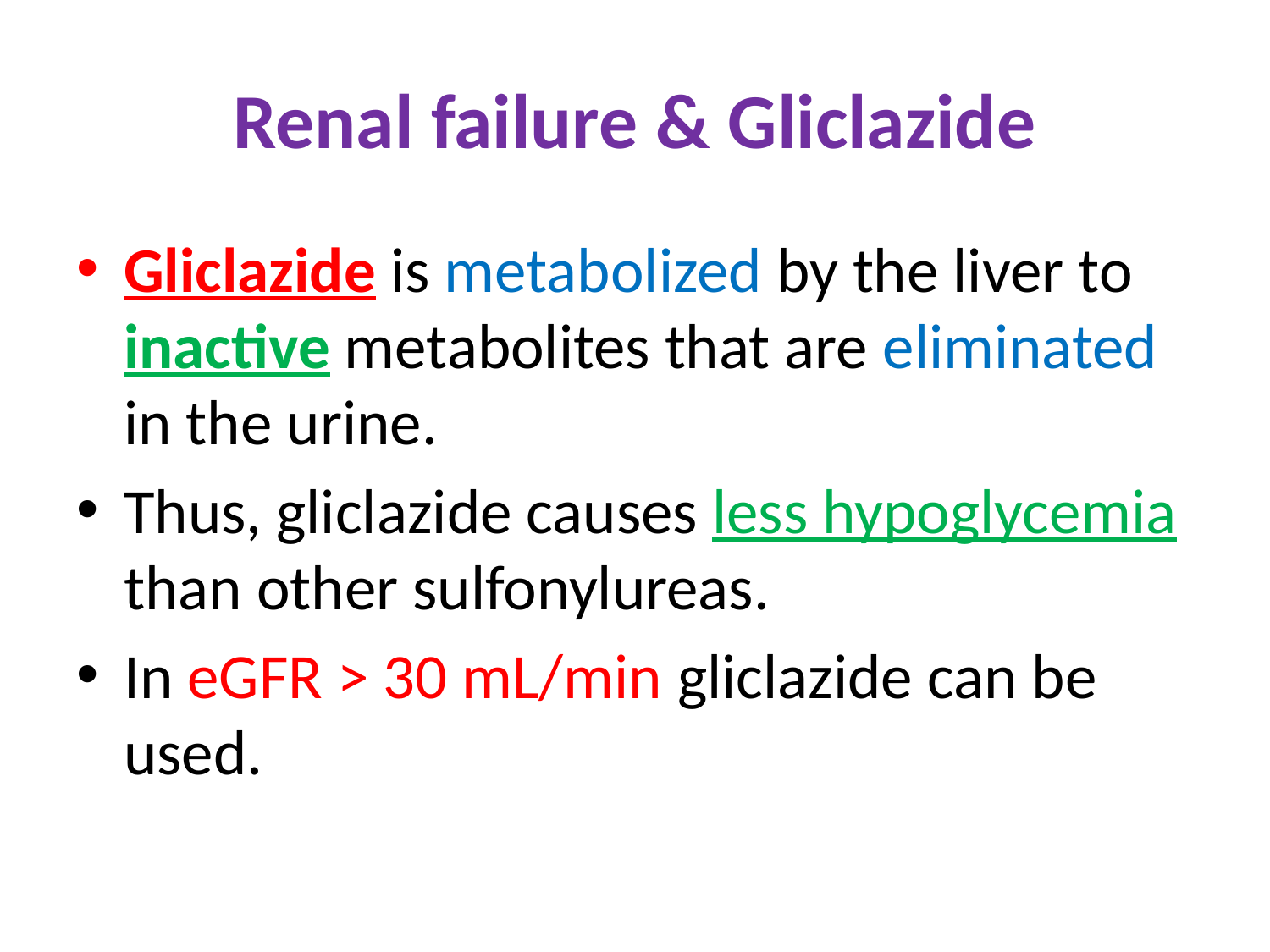

# Renal failure & Gliclazide
Gliclazide is metabolized by the liver to inactive metabolites that are eliminated in the urine.
Thus, gliclazide causes less hypoglycemia than other sulfonylureas.
In eGFR > 30 mL/min gliclazide can be used.